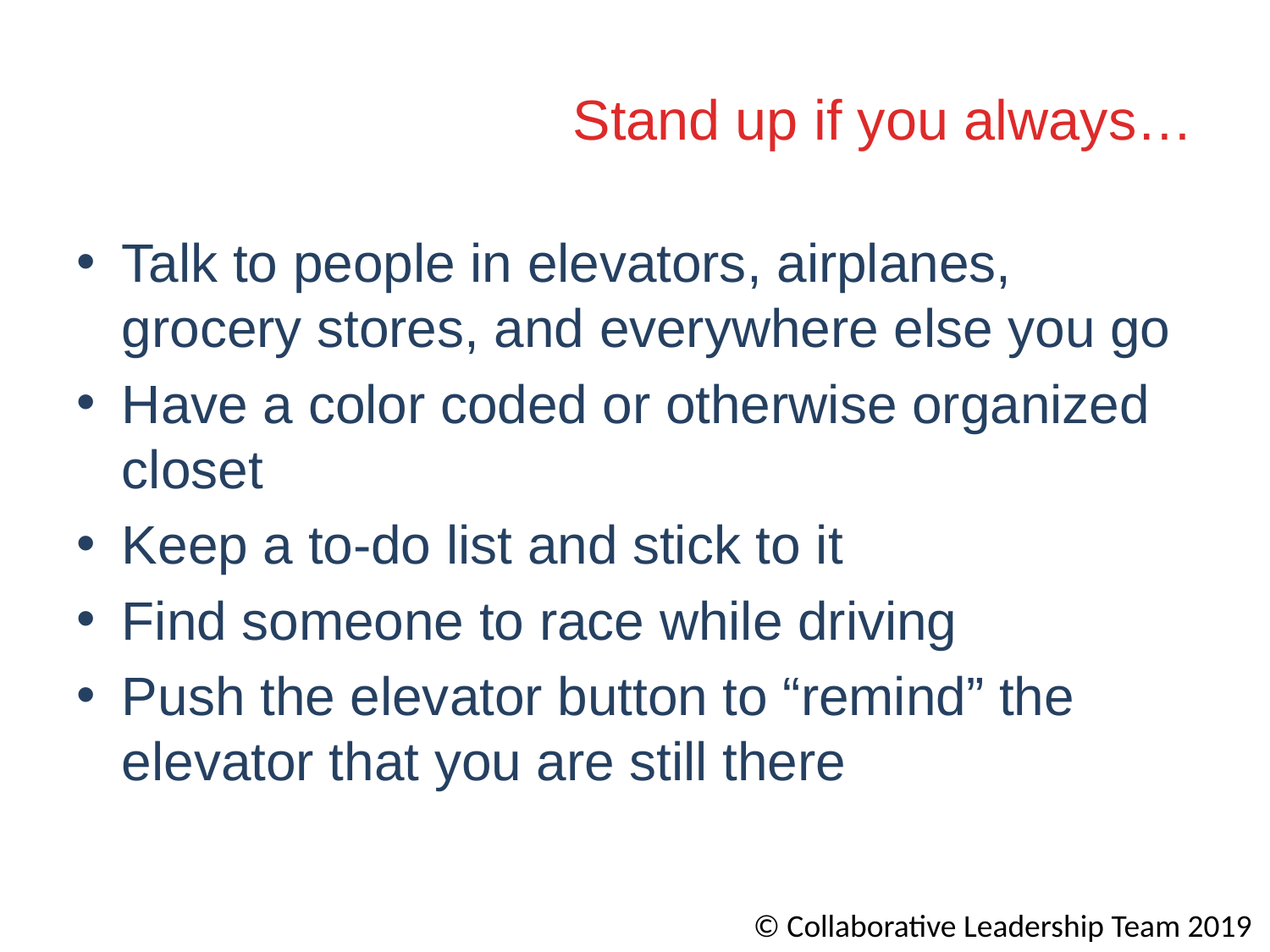

# Stand up if you always…
Talk to people in elevators, airplanes, grocery stores, and everywhere else you go
Have a color coded or otherwise organized closet
Keep a to-do list and stick to it
Find someone to race while driving
Push the elevator button to “remind” the elevator that you are still there
© Collaborative Leadership Team 2019